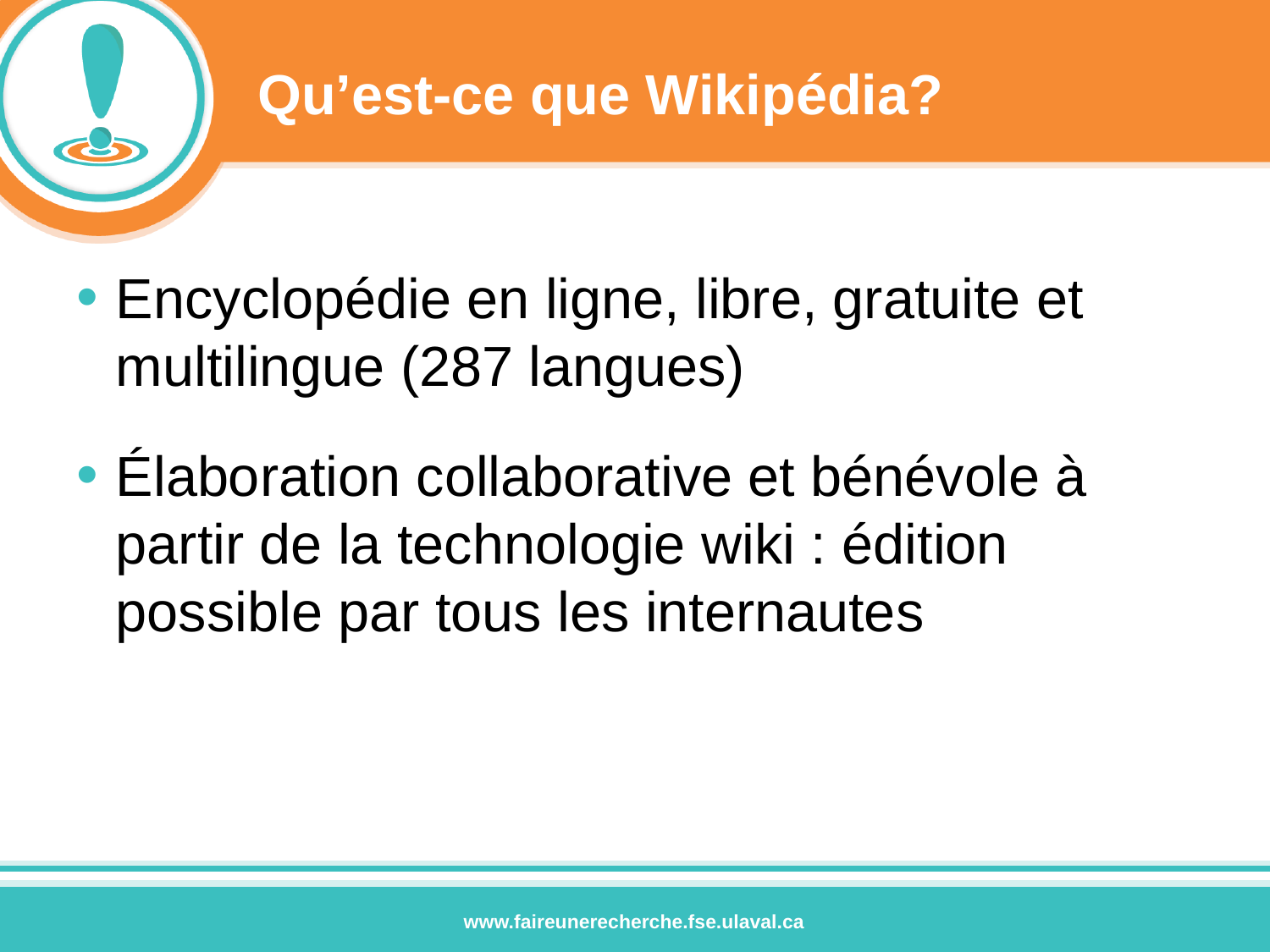

# Qu’est-ce que Wikipédia?
Encyclopédie en ligne, libre, gratuite et multilingue (287 langues)
Élaboration collaborative et bénévole à partir de la technologie wiki : édition possible par tous les internautes